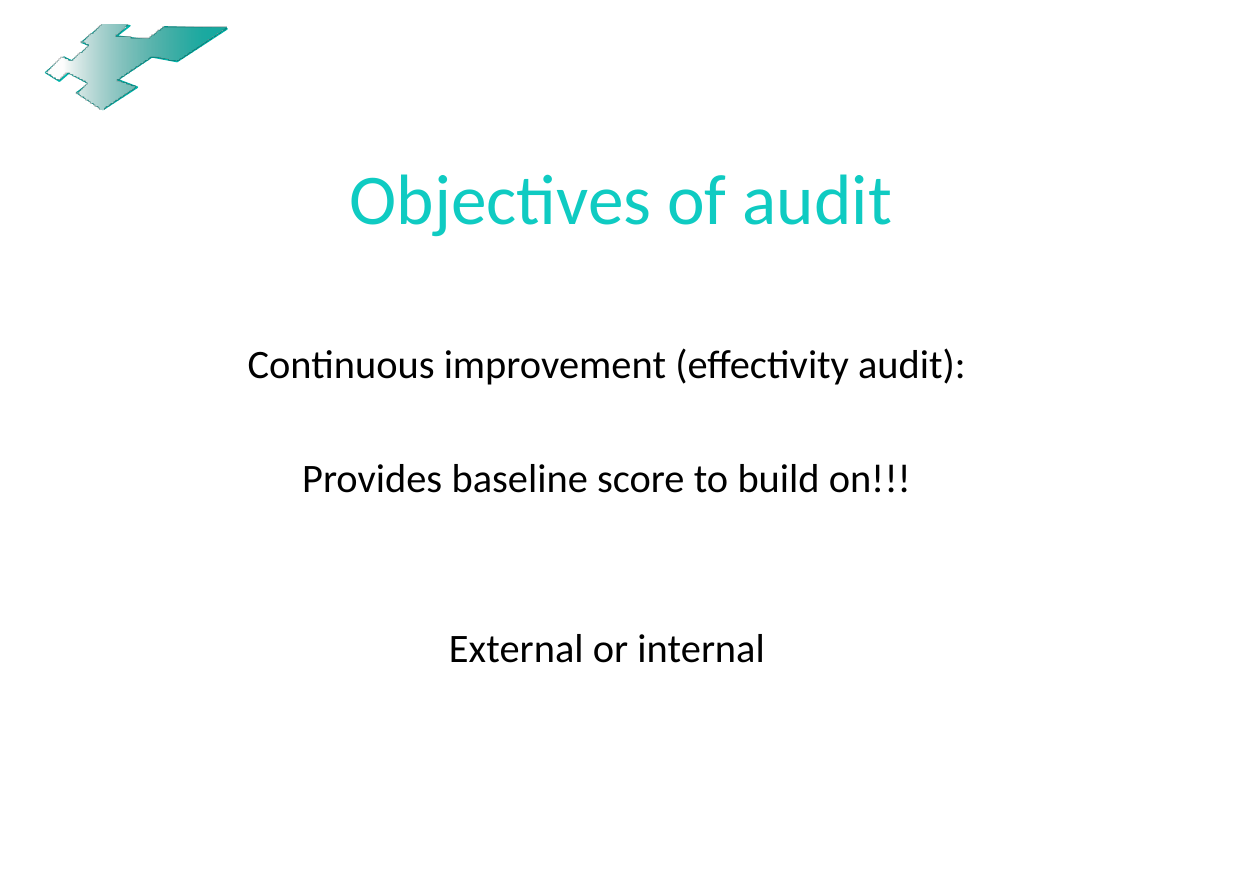

# Objectives of audit
Continuous improvement (effectivity audit):

Provides baseline score to build on!!!

External or internal